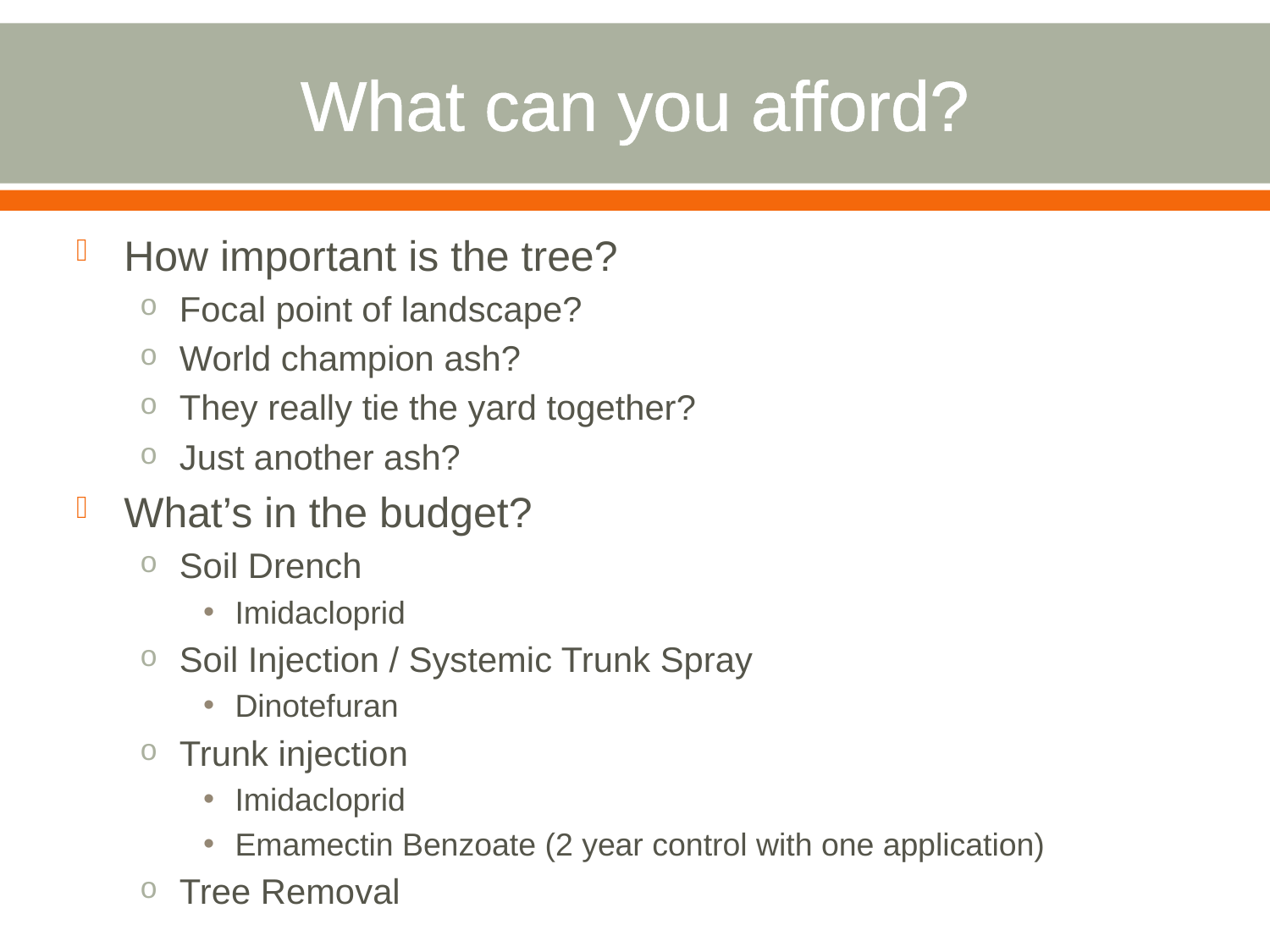

# What can you afford?
How important is the tree?
Focal point of landscape?
World champion ash?
They really tie the yard together?
Just another ash?
What’s in the budget?
Soil Drench
Imidacloprid
Soil Injection / Systemic Trunk Spray
Dinotefuran
Trunk injection
Imidacloprid
Emamectin Benzoate (2 year control with one application)
Tree Removal